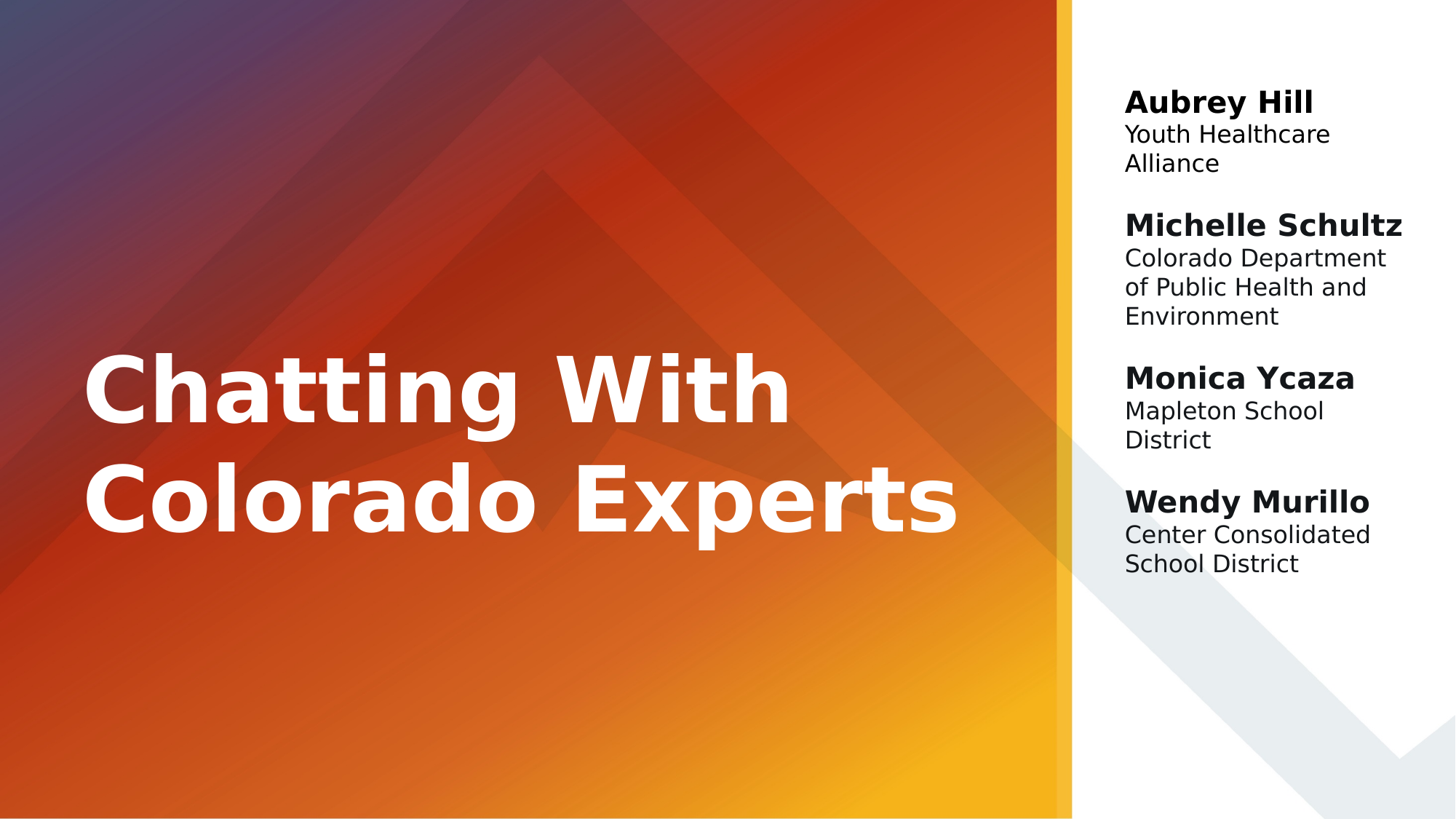

Aubrey Hill
Youth Healthcare Alliance

Michelle Schultz
Colorado Department of Public Health and Environment

Monica Ycaza
Mapleton School District

Wendy Murillo
Center Consolidated School District
# Chatting With Colorado Experts